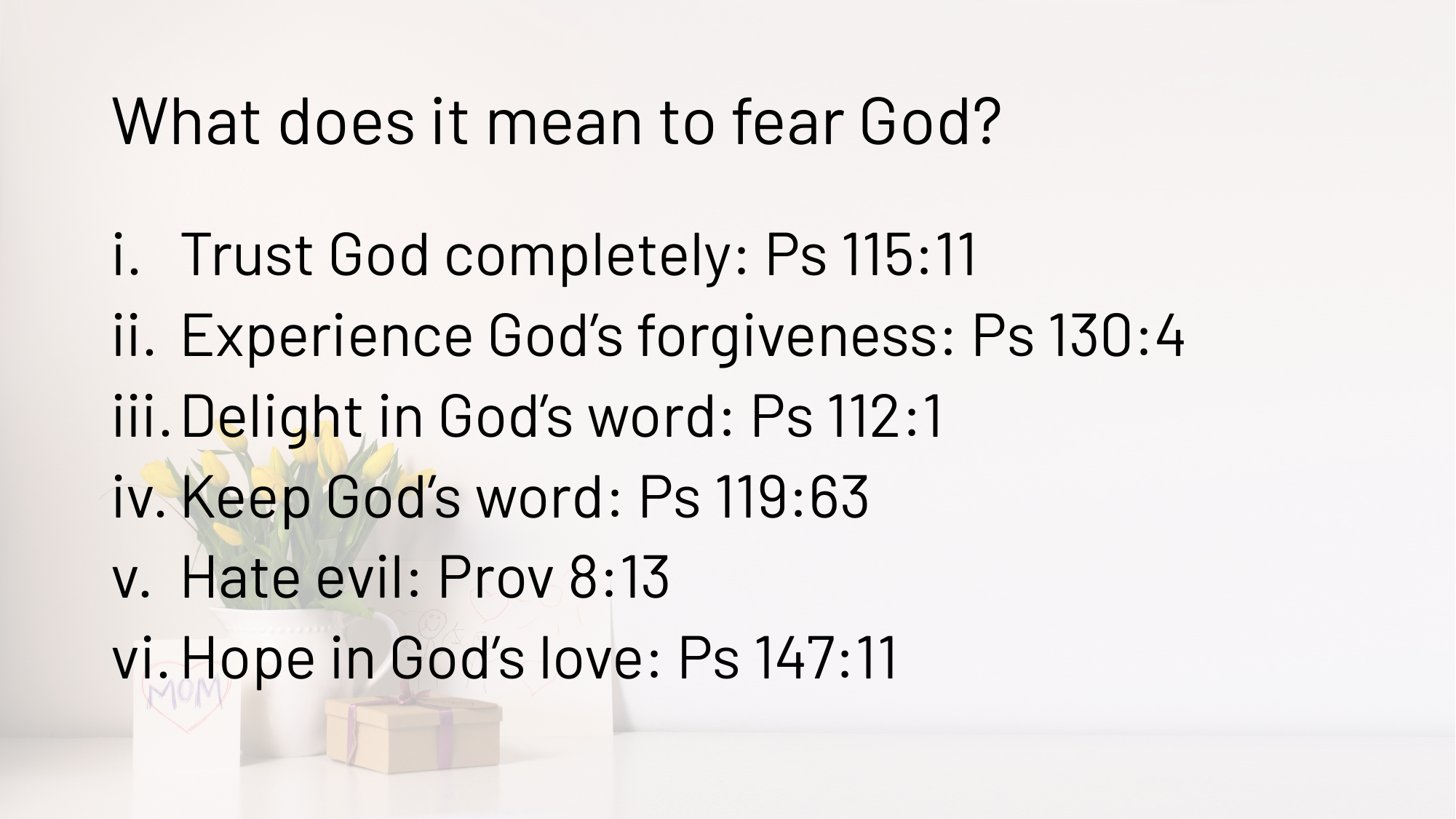

# What does it mean to fear God?
Trust God completely: Ps 115:11
Experience God’s forgiveness: Ps 130:4
Delight in God’s word: Ps 112:1
Keep God’s word: Ps 119:63
Hate evil: Prov 8:13
Hope in God’s love: Ps 147:11